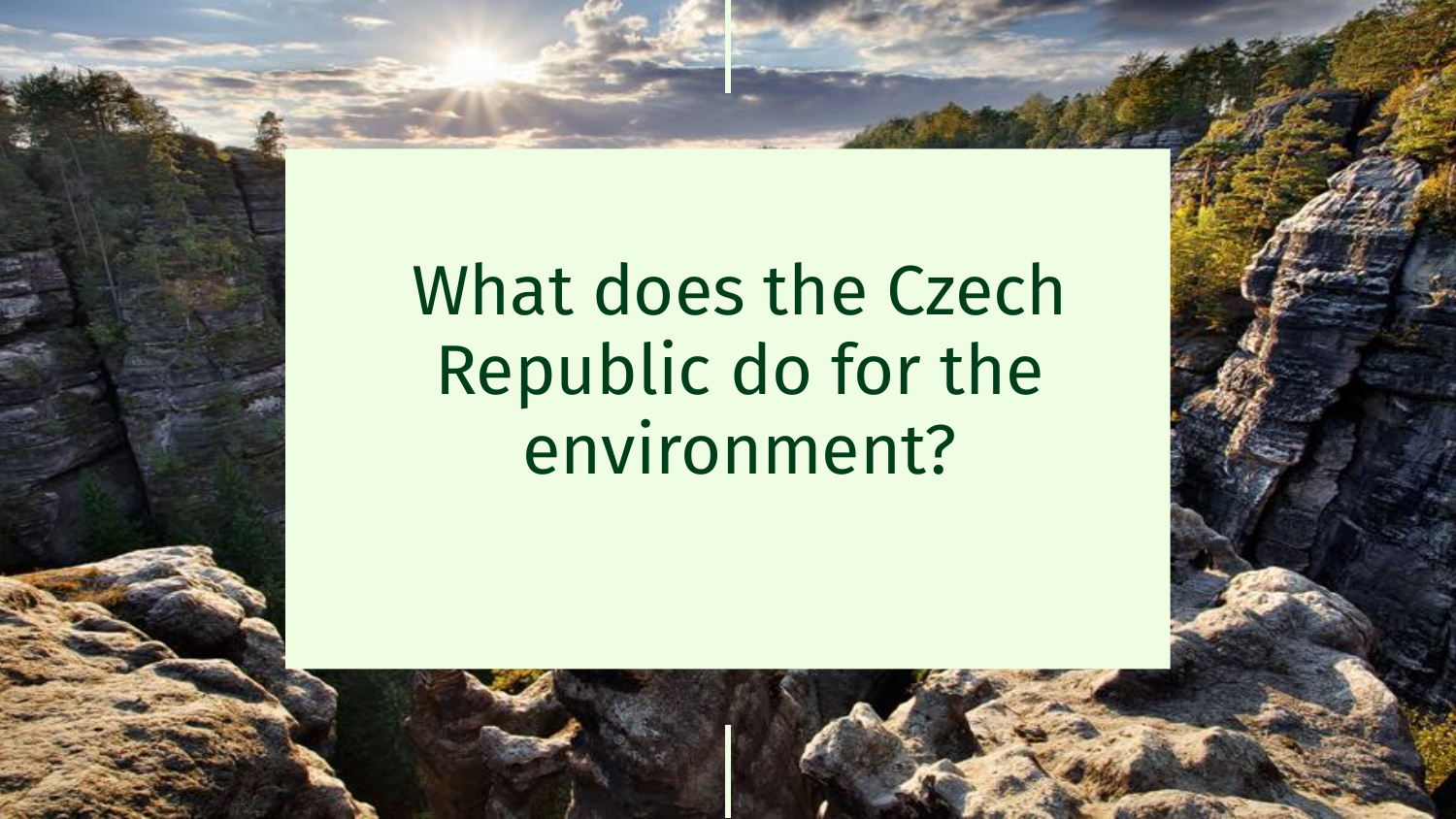

What does the Czech Republic do for the environment?